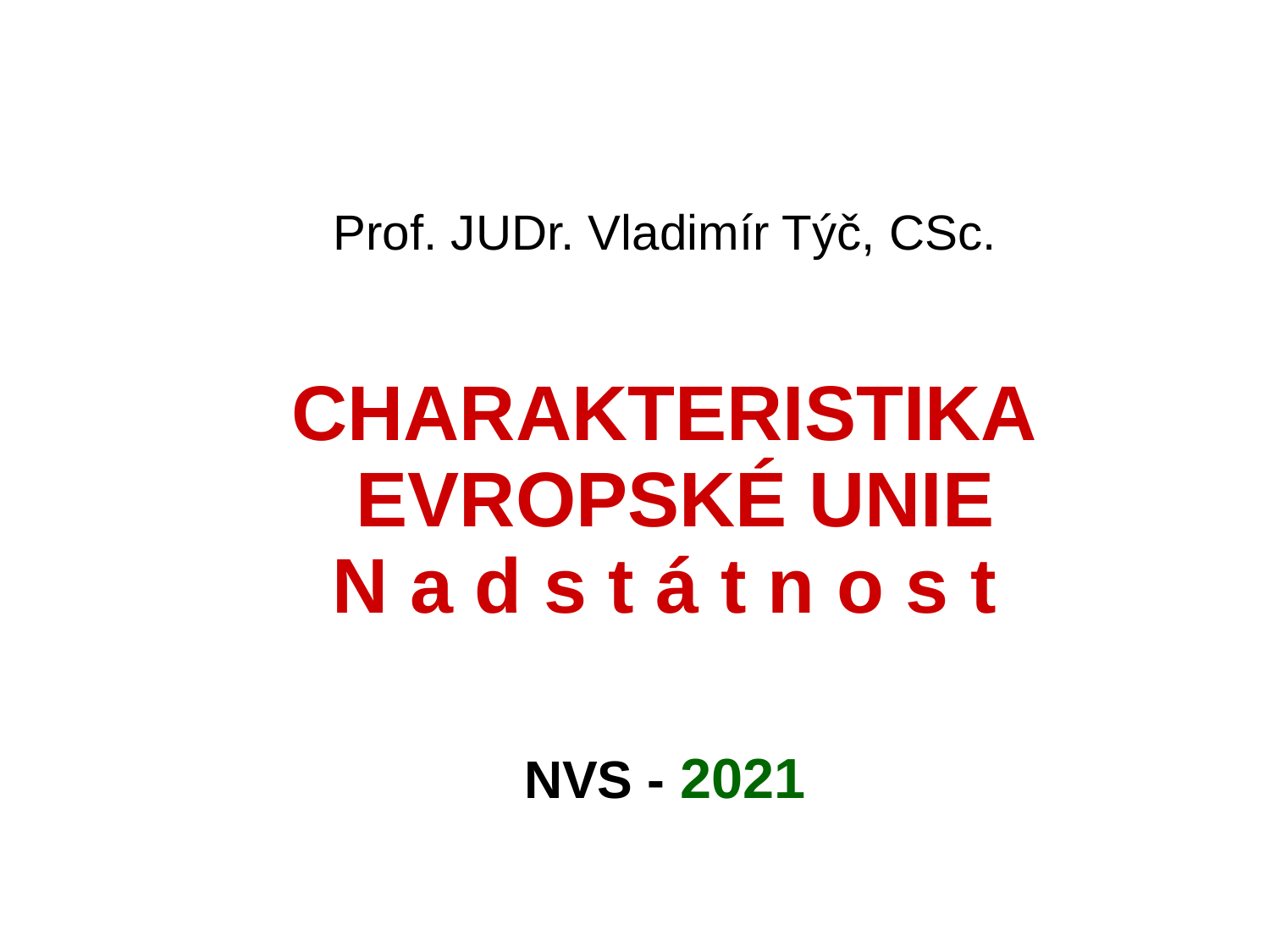

# Prof. JUDr. Vladimír Týč, CSc. CHARAKTERISTIKA EVROPSKÉ UNIE N a d s t á t n o s t NVS - 2021